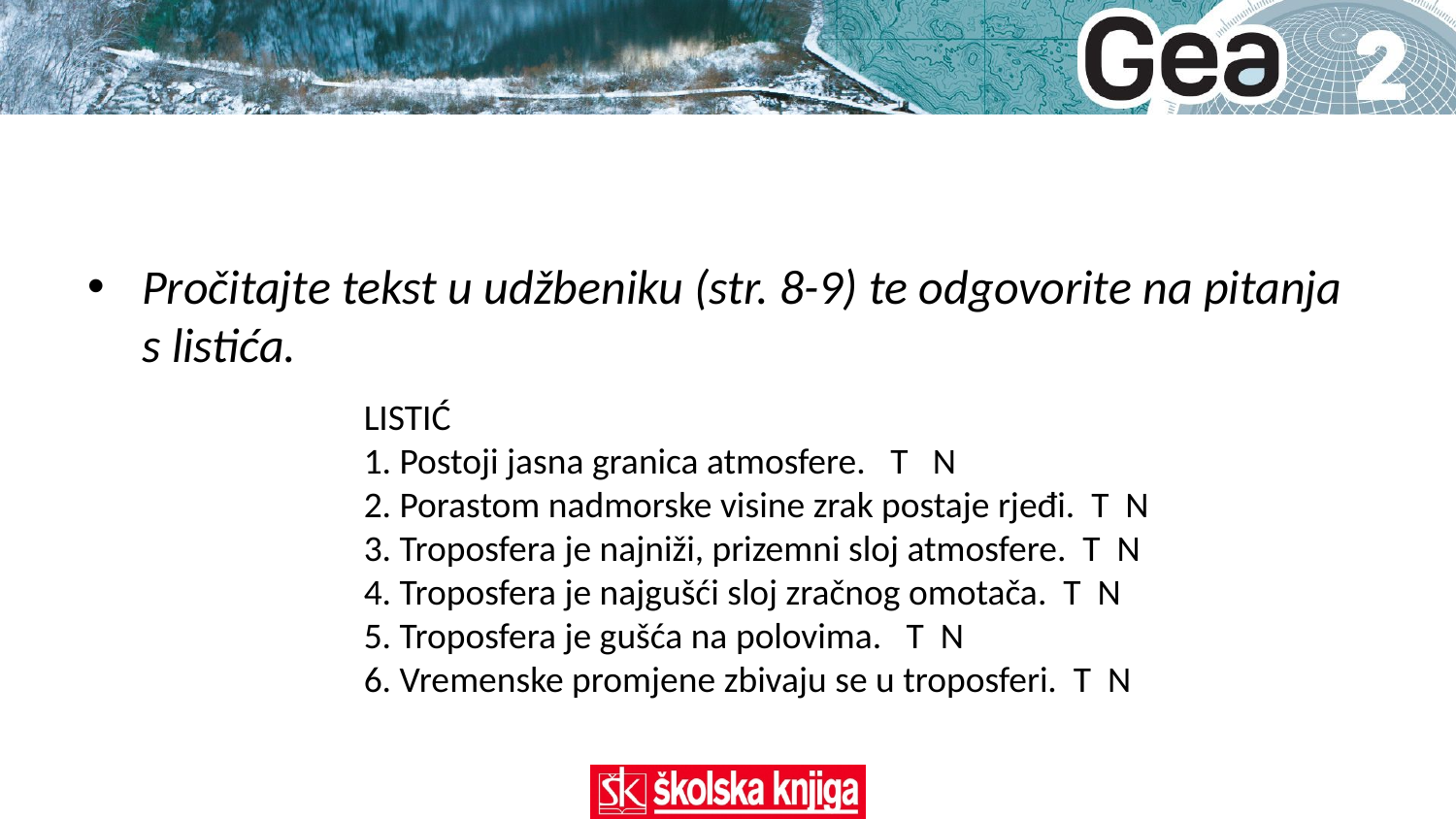

#
Pročitajte tekst u udžbeniku (str. 8-9) te odgovorite na pitanja s listića.

LISTIĆ
1. Postoji jasna granica atmosfere.   T   N
2. Porastom nadmorske visine zrak postaje rjeđi.  T  N
3. Troposfera je najniži, prizemni sloj atmosfere.  T  N
4. Troposfera je najgušći sloj zračnog omotača.  T  N
5. Troposfera je gušća na polovima.   T  N
6. Vremenske promjene zbivaju se u troposferi.  T  N